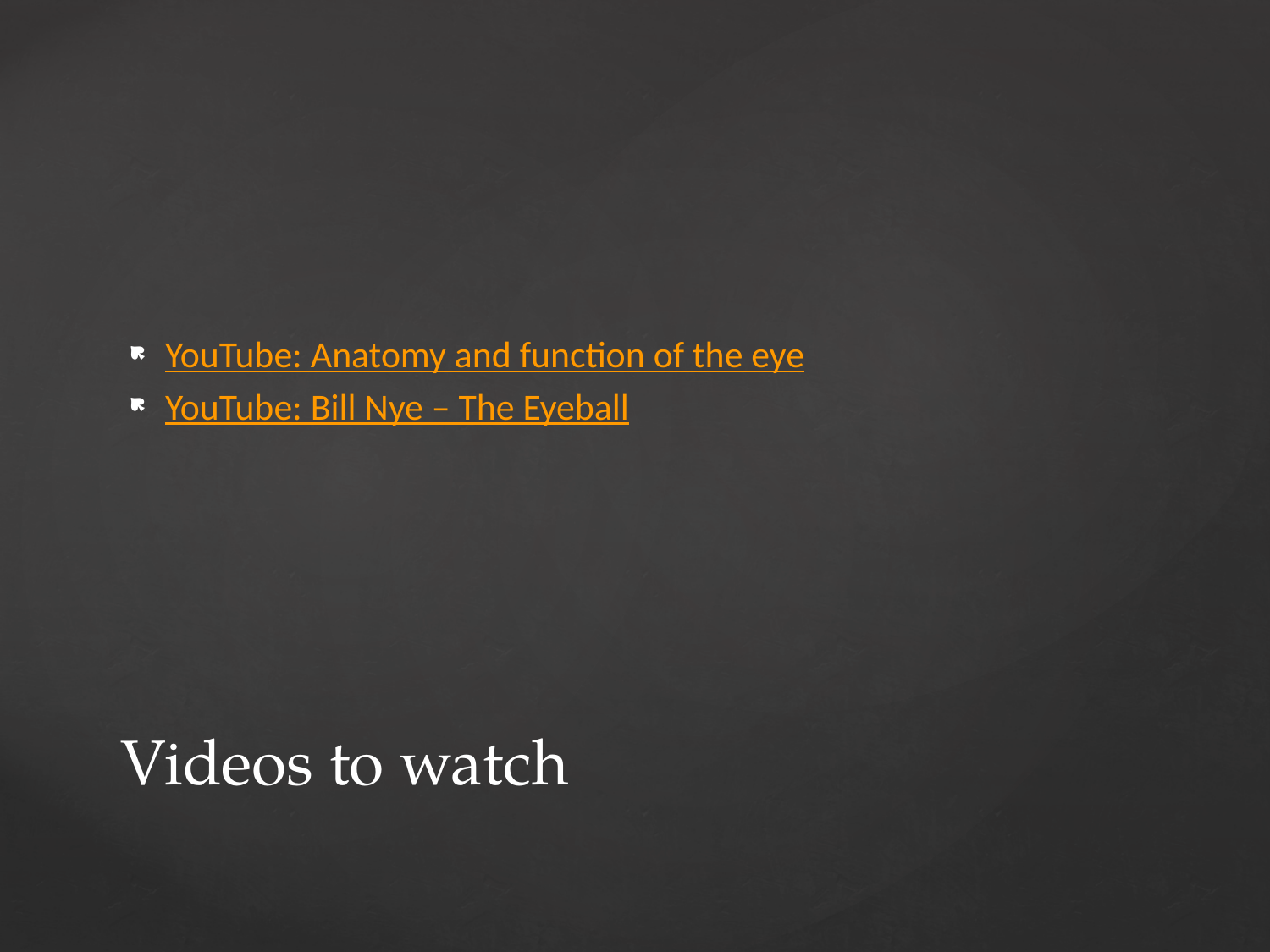

YouTube: Anatomy and function of the eye
YouTube: Bill Nye – The Eyeball

# Videos to watch